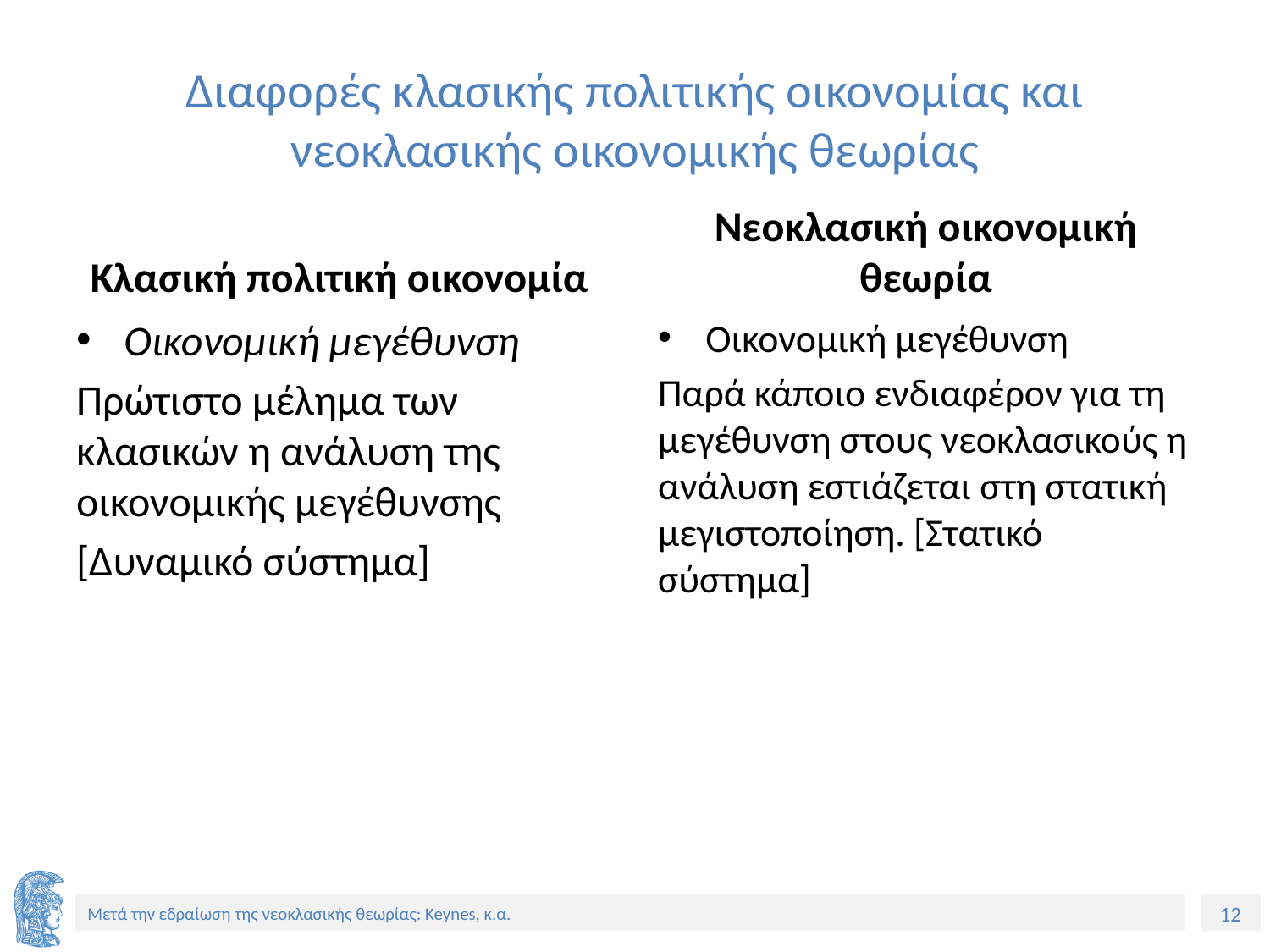

# Διαφορές κλασικής πολιτικής οικονομίας και νεοκλασικής οικονομικής θεωρίας
Κλασική πολιτική οικονομία
Νεοκλασική οικονομική θεωρία
Οικονομική μεγέθυνση
Πρώτιστο μέλημα των κλασικών η ανάλυση της οικονομικής μεγέθυνσης
[Δυναμικό σύστημα]
Οικονομική μεγέθυνση
Παρά κάποιο ενδιαφέρον για τη μεγέθυνση στους νεοκλασικούς η ανάλυση εστιάζεται στη στατική μεγιστοποίηση. [Στατικό σύστημα]